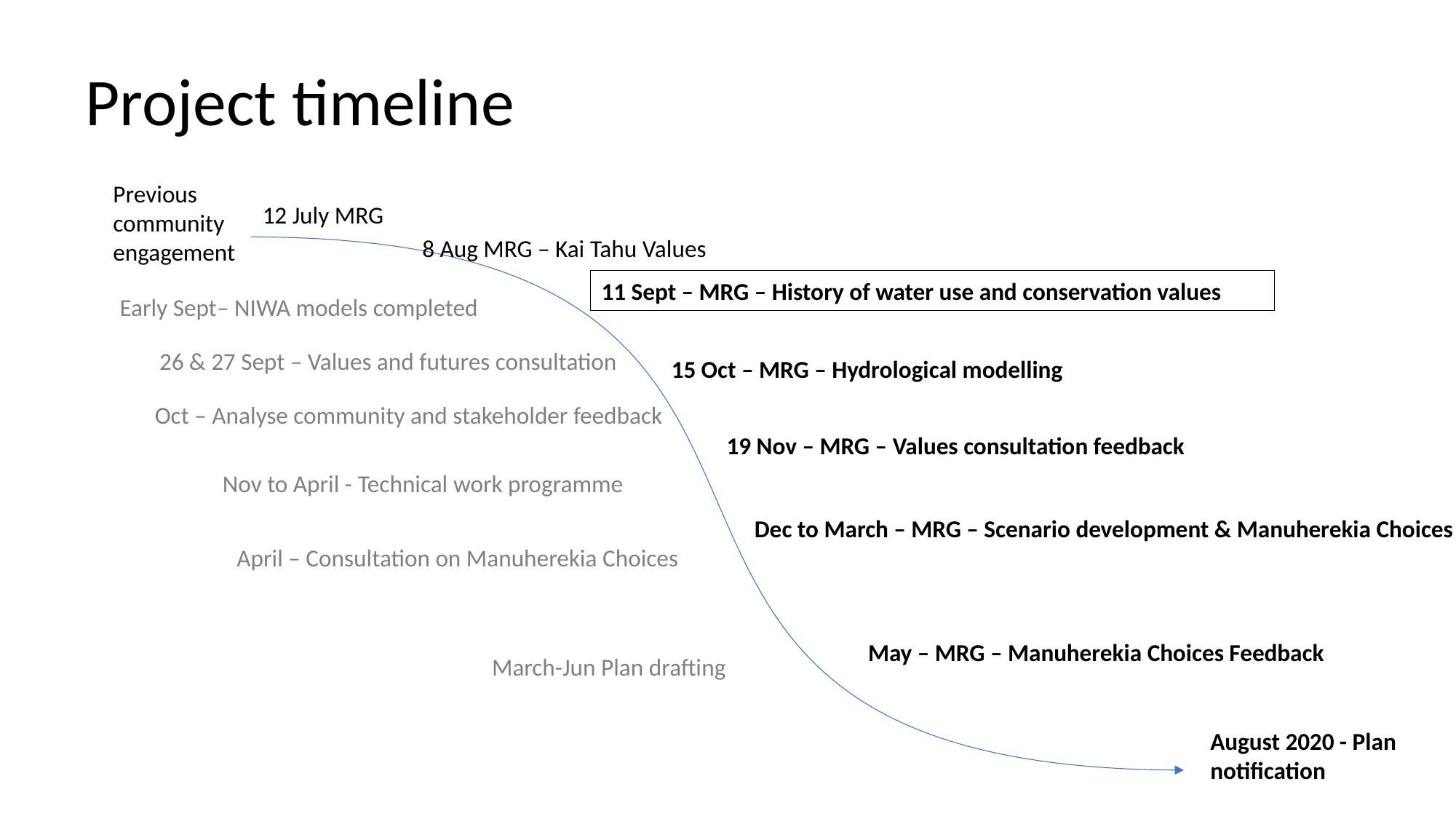

# Project timeline
Previous
community
engagement
12 July MRG
8 Aug MRG – Kai Tahu Values
11 Sept – MRG – History of water use and conservation values
Early Sept– NIWA models completed
26 & 27 Sept – Values and futures consultation
15 Oct – MRG – Hydrological modelling
Oct – Analyse community and stakeholder feedback
19 Nov – MRG – Values consultation feedback
Nov to April - Technical work programme
Dec to March – MRG – Scenario development & Manuherekia Choices
April – Consultation on Manuherekia Choices
May – MRG – Manuherekia Choices Feedback
March-Jun Plan drafting
August 2020 - Plan notification